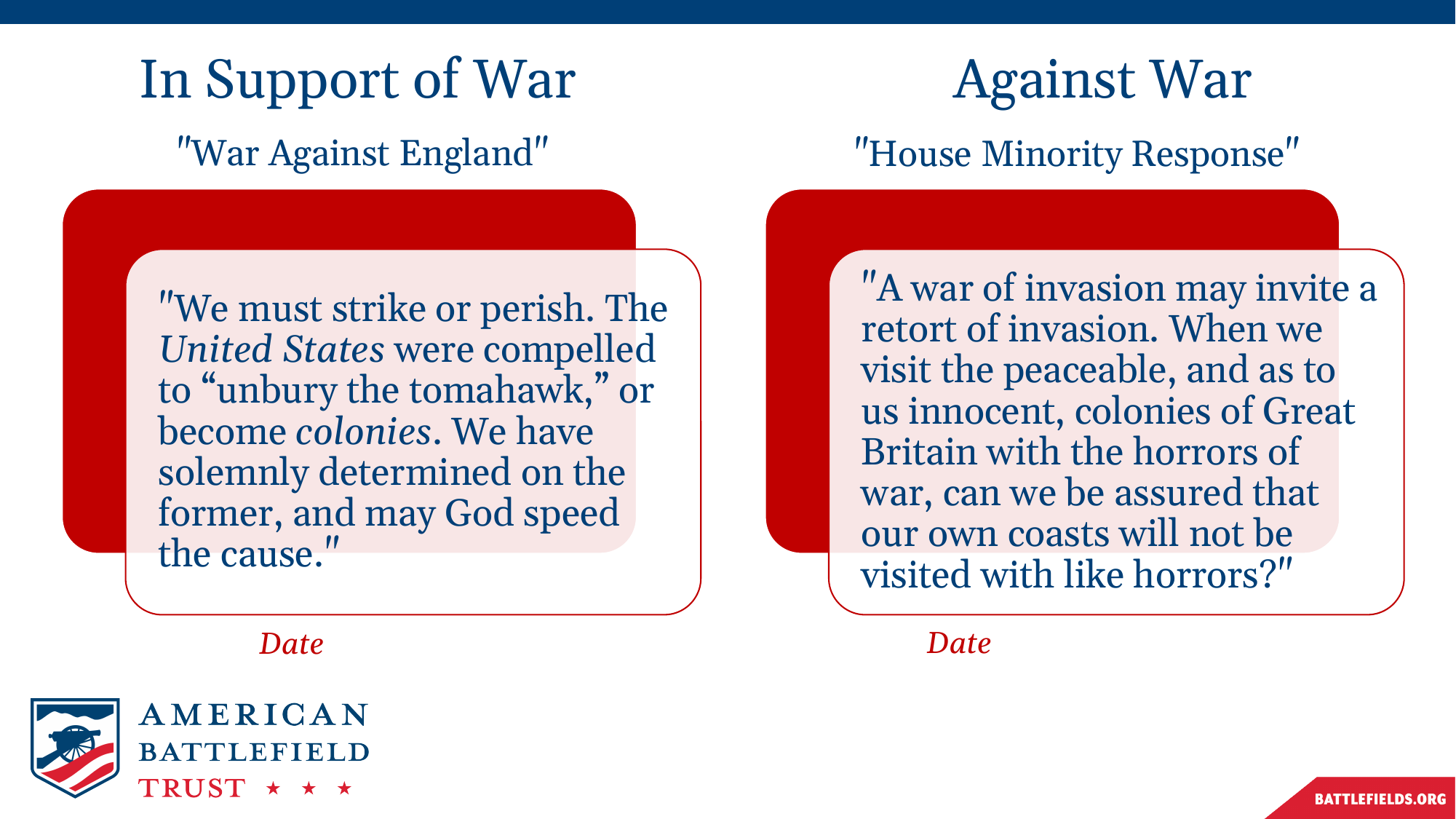

In Support of War
Against War
"War Against England"
"House Minority Response"
"We must strike or perish. The United States were compelled to “unbury the tomahawk,” or become colonies. We have solemnly determined on the former, and may God speed the cause."
"A war of invasion may invite a retort of invasion. When we visit the peaceable, and as to us innocent, colonies of Great Britain with the horrors of war, can we be assured that our own coasts will not be visited with like horrors?"
Date
Date